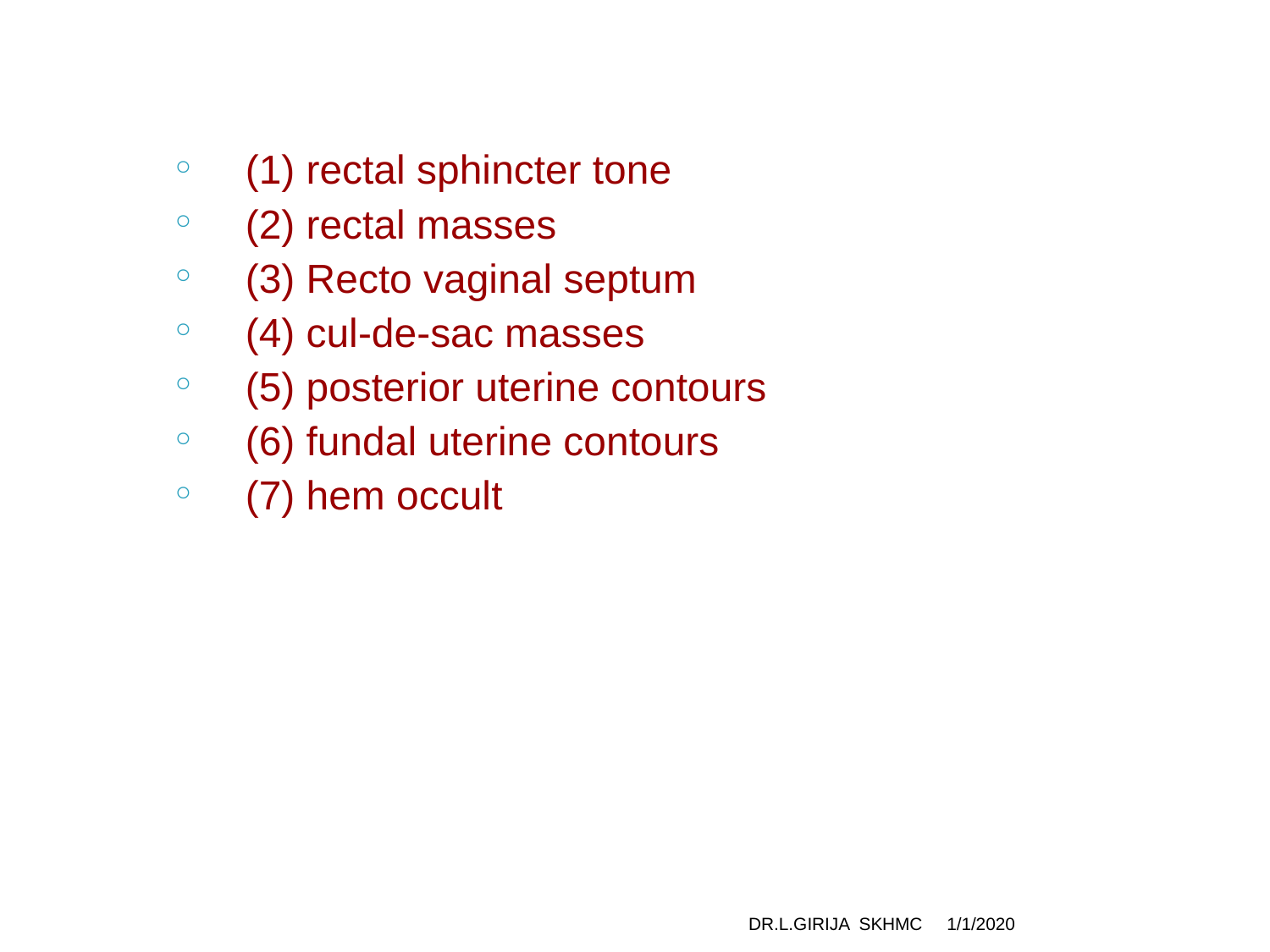

(1) rectal sphincter tone
(2) rectal masses
(3) Recto vaginal septum
(4) cul-de-sac masses
(5) posterior uterine contours
(6) fundal uterine contours
(7) hem occult
DR.L.GIRIJA  SKHMC
1/1/2020